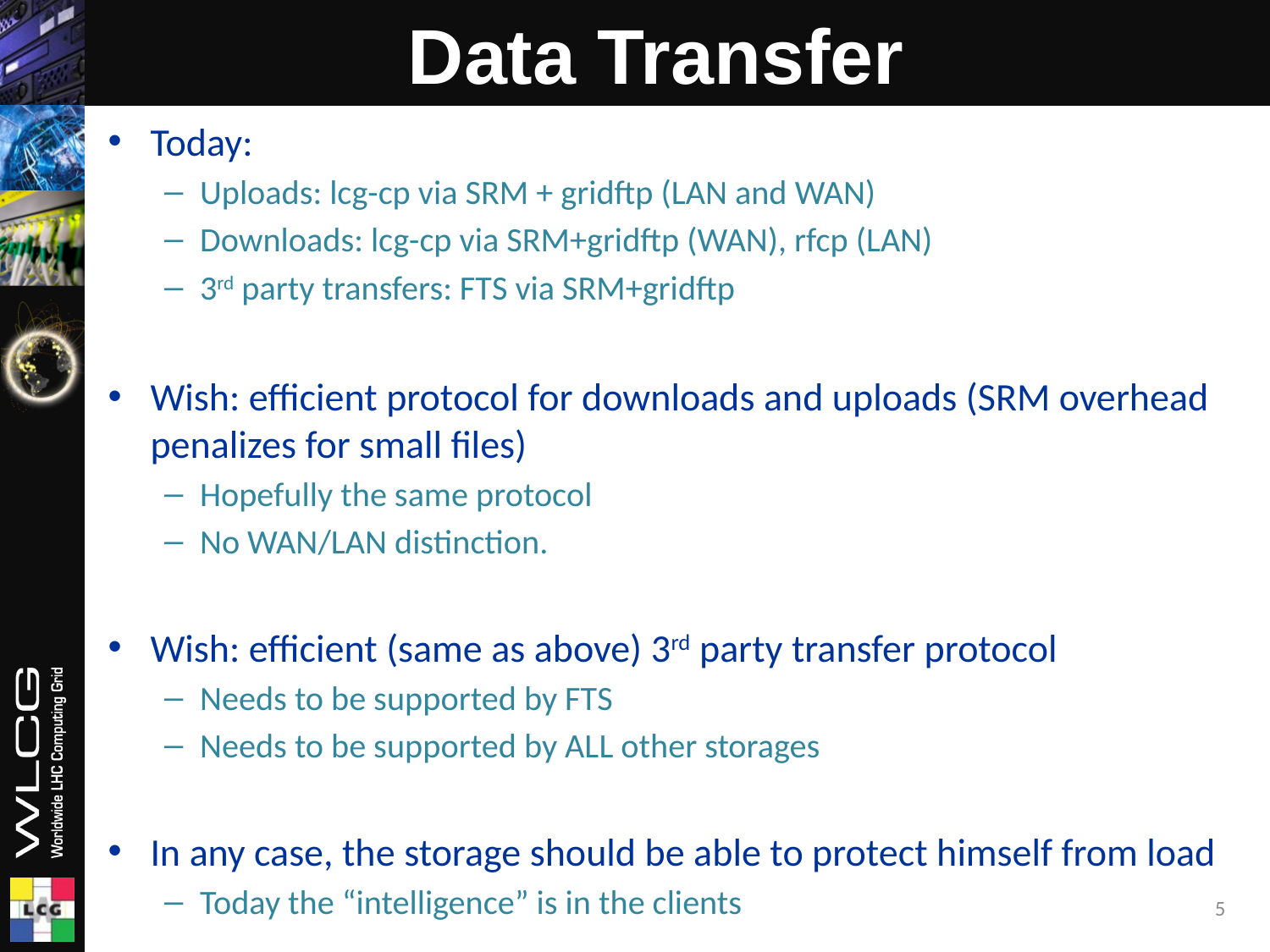

# Data Transfer
Today:
Uploads: lcg-cp via SRM + gridftp (LAN and WAN)
Downloads: lcg-cp via SRM+gridftp (WAN), rfcp (LAN)
3rd party transfers: FTS via SRM+gridftp

Wish: efficient protocol for downloads and uploads (SRM overhead penalizes for small files)
Hopefully the same protocol
No WAN/LAN distinction.

Wish: efficient (same as above) 3rd party transfer protocol
Needs to be supported by FTS
Needs to be supported by ALL other storages

In any case, the storage should be able to protect himself from load
Today the “intelligence” is in the clients
5